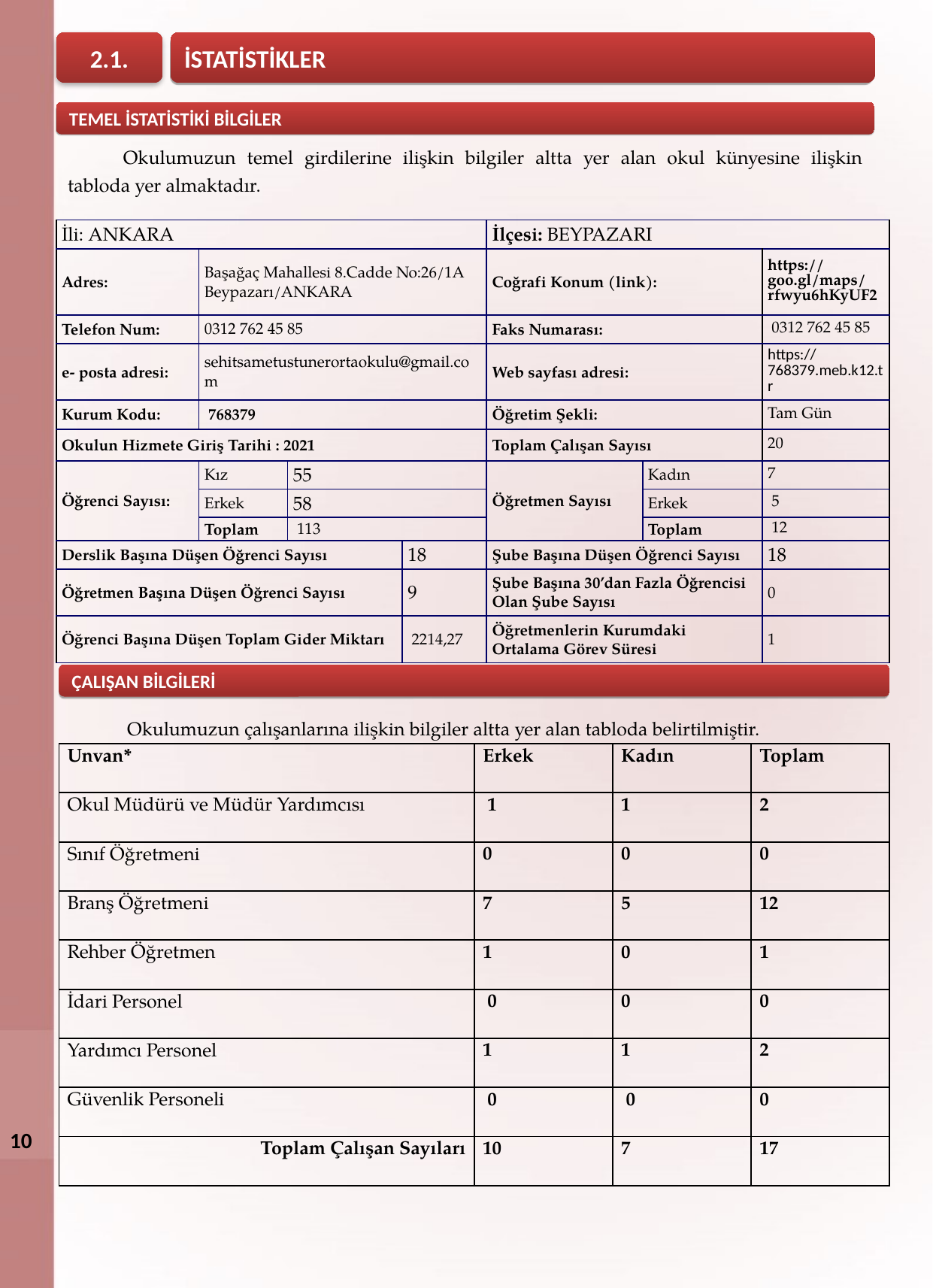

İSTATİSTİKLER
2.1.
TEMEL İSTATİSTİKİ BİLGİLER
Okulumuzun temel girdilerine ilişkin bilgiler altta yer alan okul künyesine ilişkin tabloda yer almaktadır.
| İli: ANKARA |  |  |  | İlçesi: BEYPAZARI |  |  |
| --- | --- | --- | --- | --- | --- | --- |
| Adres: | Başağaç Mahallesi 8.Cadde No:26/1A Beypazarı/ANKARA |  |  | Coğrafi Konum (link): |  | https://goo.gl/maps/rfwyu6hKyUF2 |
| Telefon Num: | 0312 762 45 85 |  |  | Faks Numarası: |  | 0312 762 45 85 |
| e- posta adresi: | sehitsametustunerortaokulu@gmail.com |  |  | Web sayfası adresi: |  | https://768379.meb.k12.tr |
| Kurum Kodu: | 768379 |  |  | Öğretim Şekli: |  | Tam Gün |
| Okulun Hizmete Giriş Tarihi : 2021 |  |  |  | Toplam Çalışan Sayısı |  | 20 |
| Öğrenci Sayısı: | Kız | 55 |  | Öğretmen Sayısı | Kadın | 7 |
|  | Erkek | 58 |  |  | Erkek | 5 |
|  | Toplam | 113 |  |  | Toplam | 12 |
| Derslik Başına Düşen Öğrenci Sayısı |  |  | 18 | Şube Başına Düşen Öğrenci Sayısı |  | 18 |
| Öğretmen Başına Düşen Öğrenci Sayısı |  |  | 9 | Şube Başına 30’dan Fazla Öğrencisi Olan Şube Sayısı |  | 0 |
| Öğrenci Başına Düşen Toplam Gider Miktarı |  |  | 2214,27 | Öğretmenlerin Kurumdaki Ortalama Görev Süresi |  | 1 |
ÇALIŞAN BİLGİLERİ
Okulumuzun çalışanlarına ilişkin bilgiler altta yer alan tabloda belirtilmiştir.
| Unvan\* | Erkek | Kadın | Toplam |
| --- | --- | --- | --- |
| Okul Müdürü ve Müdür Yardımcısı | 1 | 1 | 2 |
| Sınıf Öğretmeni | 0 | 0 | 0 |
| Branş Öğretmeni | 7 | 5 | 12 |
| Rehber Öğretmen | 1 | 0 | 1 |
| İdari Personel | 0 | 0 | 0 |
| Yardımcı Personel | 1 | 1 | 2 |
| Güvenlik Personeli | 0 | 0 | 0 |
| Toplam Çalışan Sayıları | 10 | 7 | 17 |
10